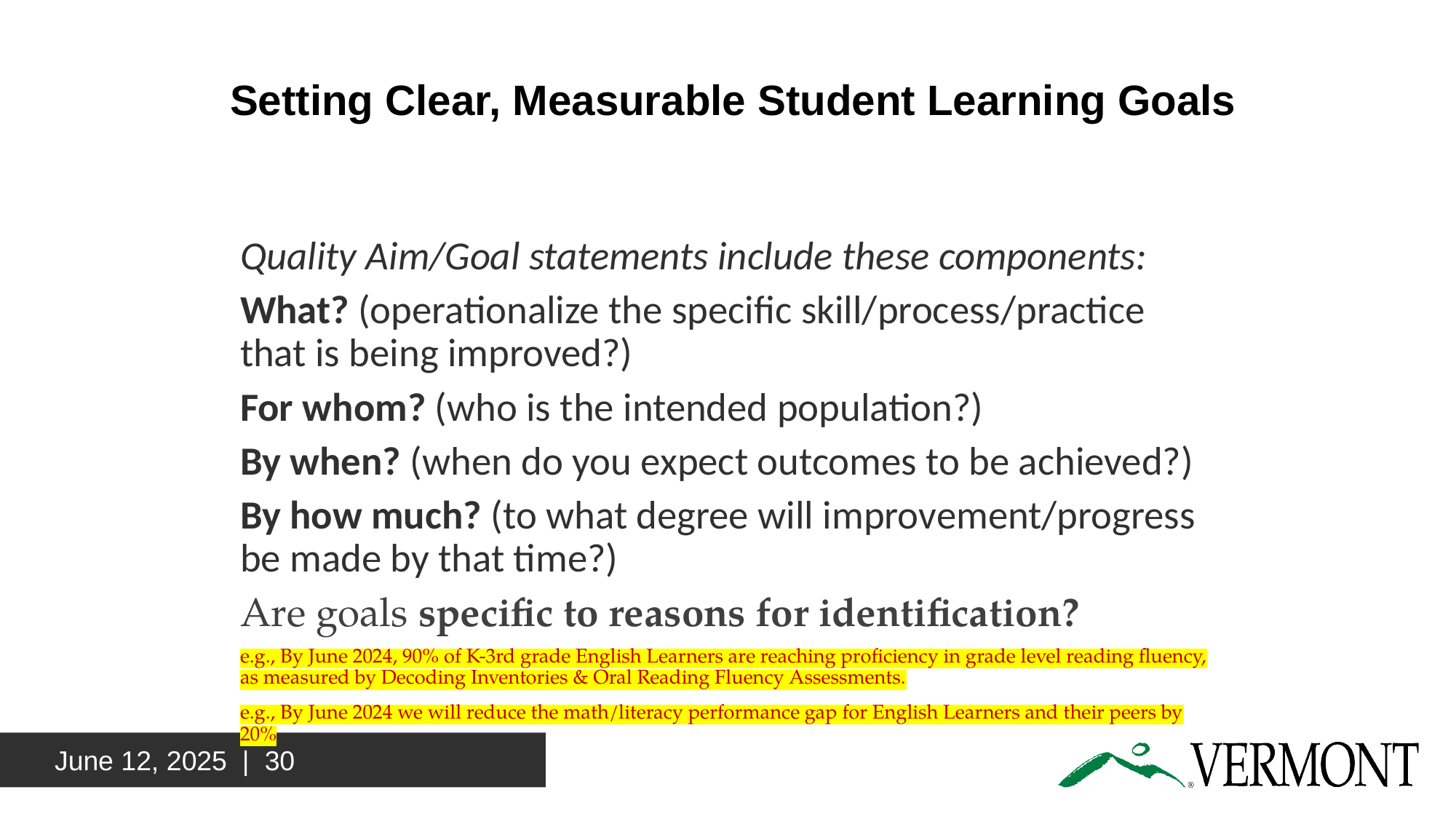

Setting Clear, Measurable Student Learning Goals
Quality Aim/Goal statements include these components:
What? (operationalize the specific skill/process/practice that is being improved?)
For whom? (who is the intended population?)
By when? (when do you expect outcomes to be achieved?)
By how much? (to what degree will improvement/progress be made by that time?)
Are goals specific to reasons for identification?
e.g., By June 2024, 90% of K-3rd grade English Learners are reaching proficiency in grade level reading fluency, as measured by Decoding Inventories & Oral Reading Fluency Assessments.
e.g., By June 2024 we will reduce the math/literacy performance gap for English Learners and their peers by 20%